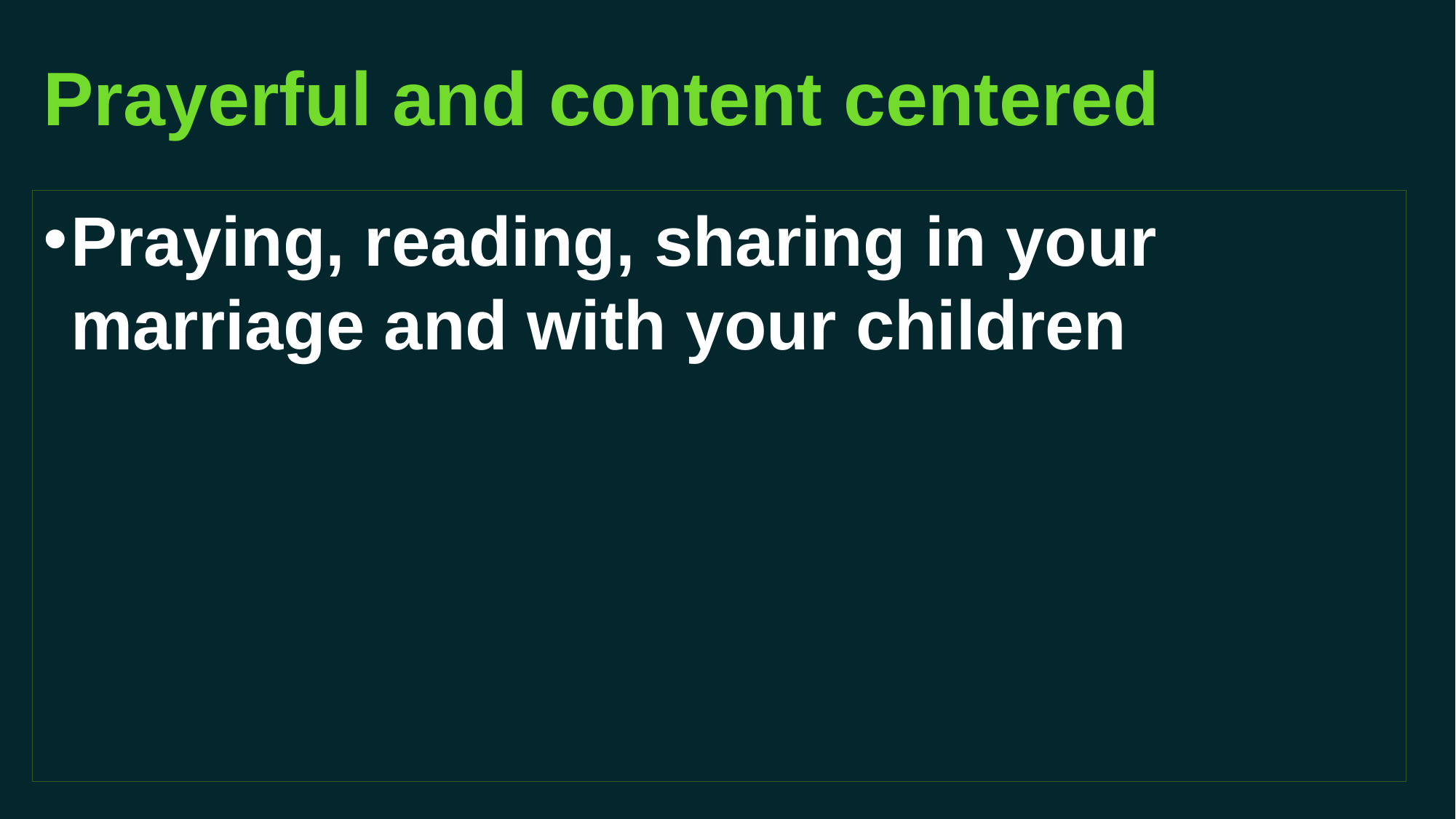

# Prayerful and content centered
Praying, reading, sharing in your marriage and with your children